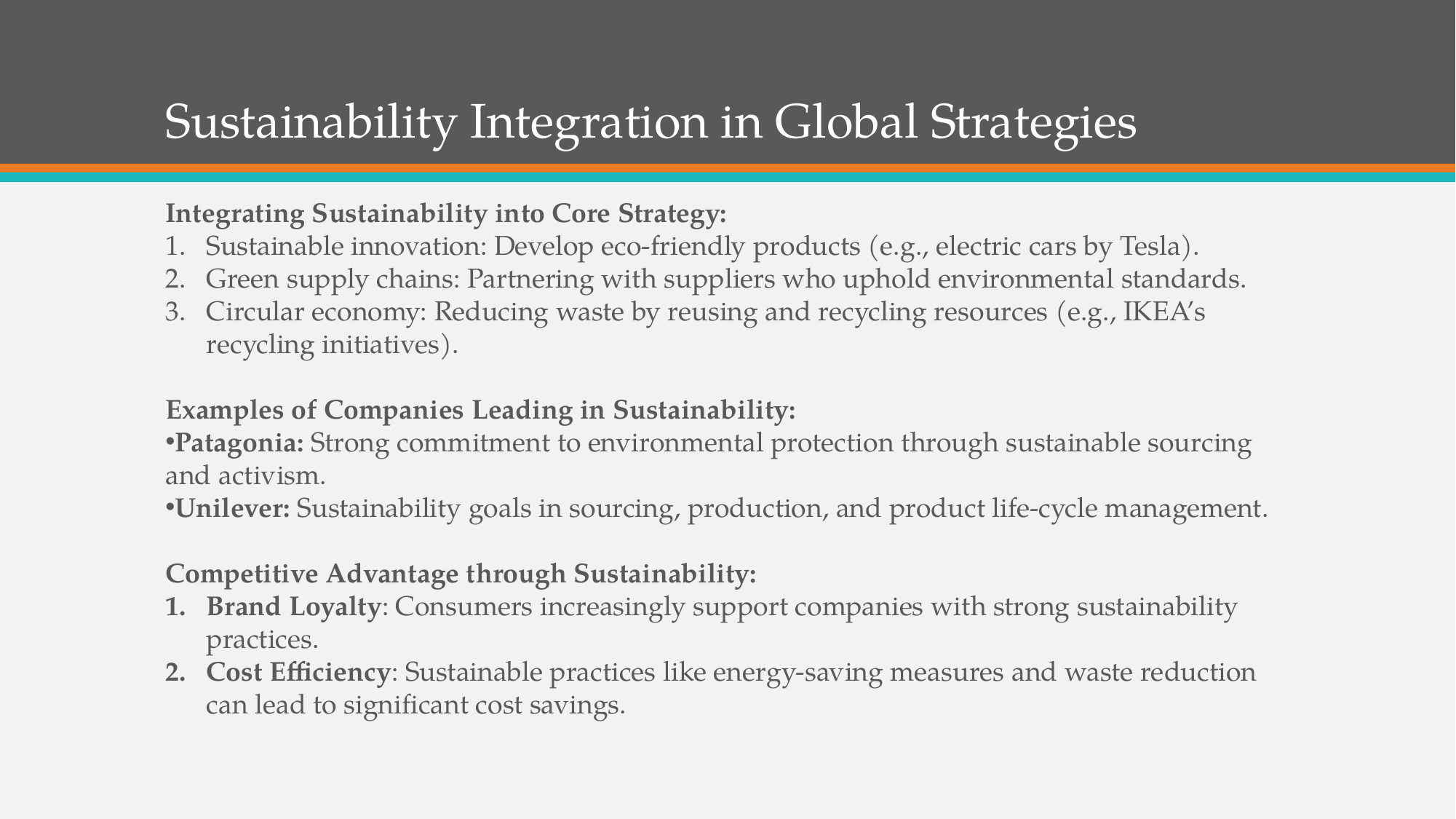

# Sustainability Integration in Global Strategies
Integrating Sustainability into Core Strategy:
Sustainable innovation: Develop eco-friendly products (e.g., electric cars by Tesla).
Green supply chains: Partnering with suppliers who uphold environmental standards.
Circular economy: Reducing waste by reusing and recycling resources (e.g., IKEA’s recycling initiatives).

Examples of Companies Leading in Sustainability:
Patagonia: Strong commitment to environmental protection through sustainable sourcing and activism.
Unilever: Sustainability goals in sourcing, production, and product life-cycle management.

Competitive Advantage through Sustainability:
Brand Loyalty: Consumers increasingly support companies with strong sustainability practices.
Cost Efficiency: Sustainable practices like energy-saving measures and waste reduction can lead to significant cost savings.